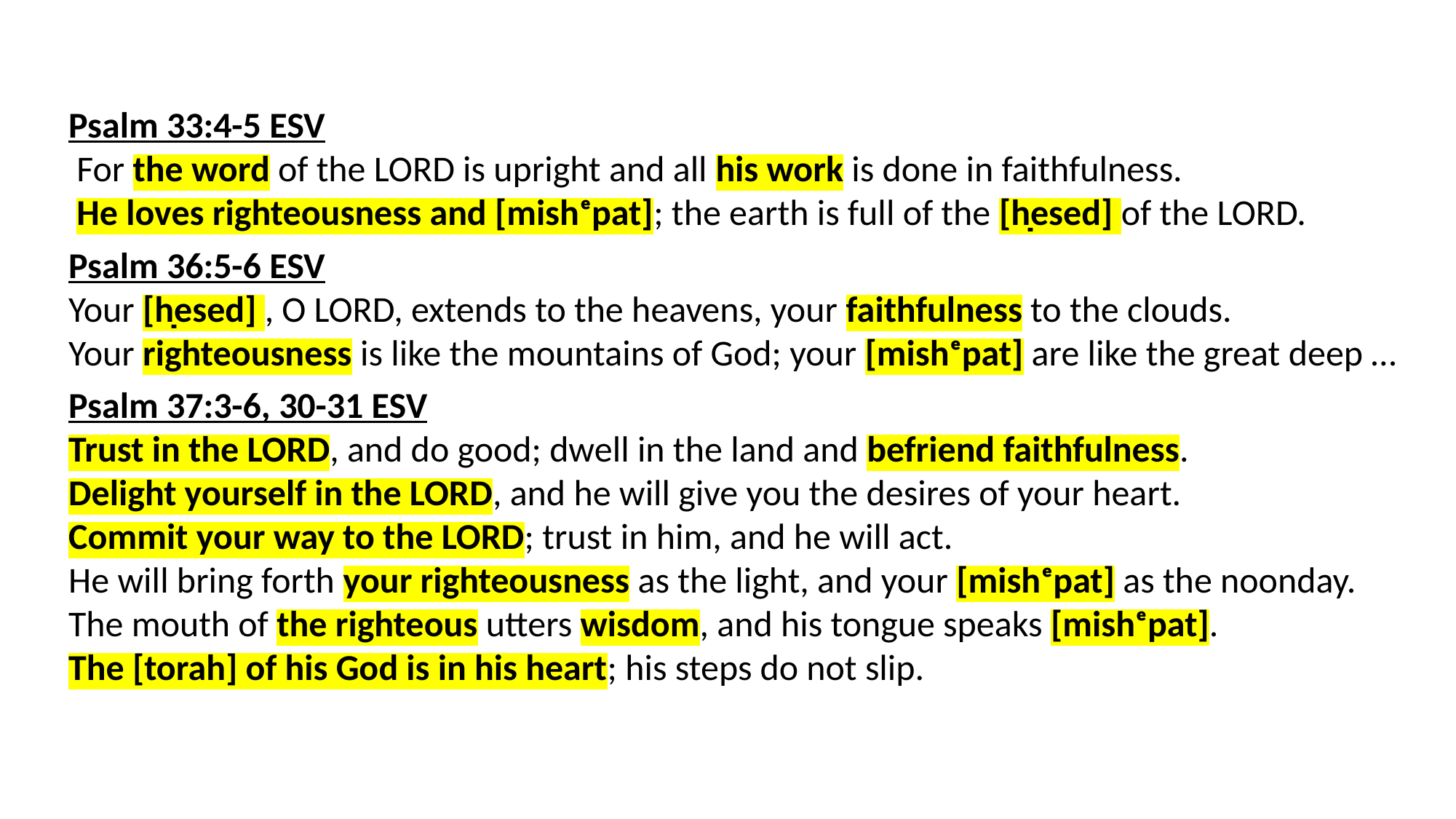

Psalm 33:4-5 ESV
 For the word of the LORD is upright and all his work is done in faithfulness.
 He loves righteousness and [mishᵉpat]; the earth is full of the [ḥesed] of the LORD.
Psalm 36:5-6 ESV
Your [ḥesed] , O LORD, extends to the heavens, your faithfulness to the clouds.
Your righteousness is like the mountains of God; your [mishᵉpat] are like the great deep …
Psalm 37:3-6, 30-31 ESV
Trust in the LORD, and do good; dwell in the land and befriend faithfulness.
Delight yourself in the LORD, and he will give you the desires of your heart.
Commit your way to the LORD; trust in him, and he will act.
He will bring forth your righteousness as the light, and your [mishᵉpat] as the noonday.
The mouth of the righteous utters wisdom, and his tongue speaks [mishᵉpat].
The [torah] of his God is in his heart; his steps do not slip.